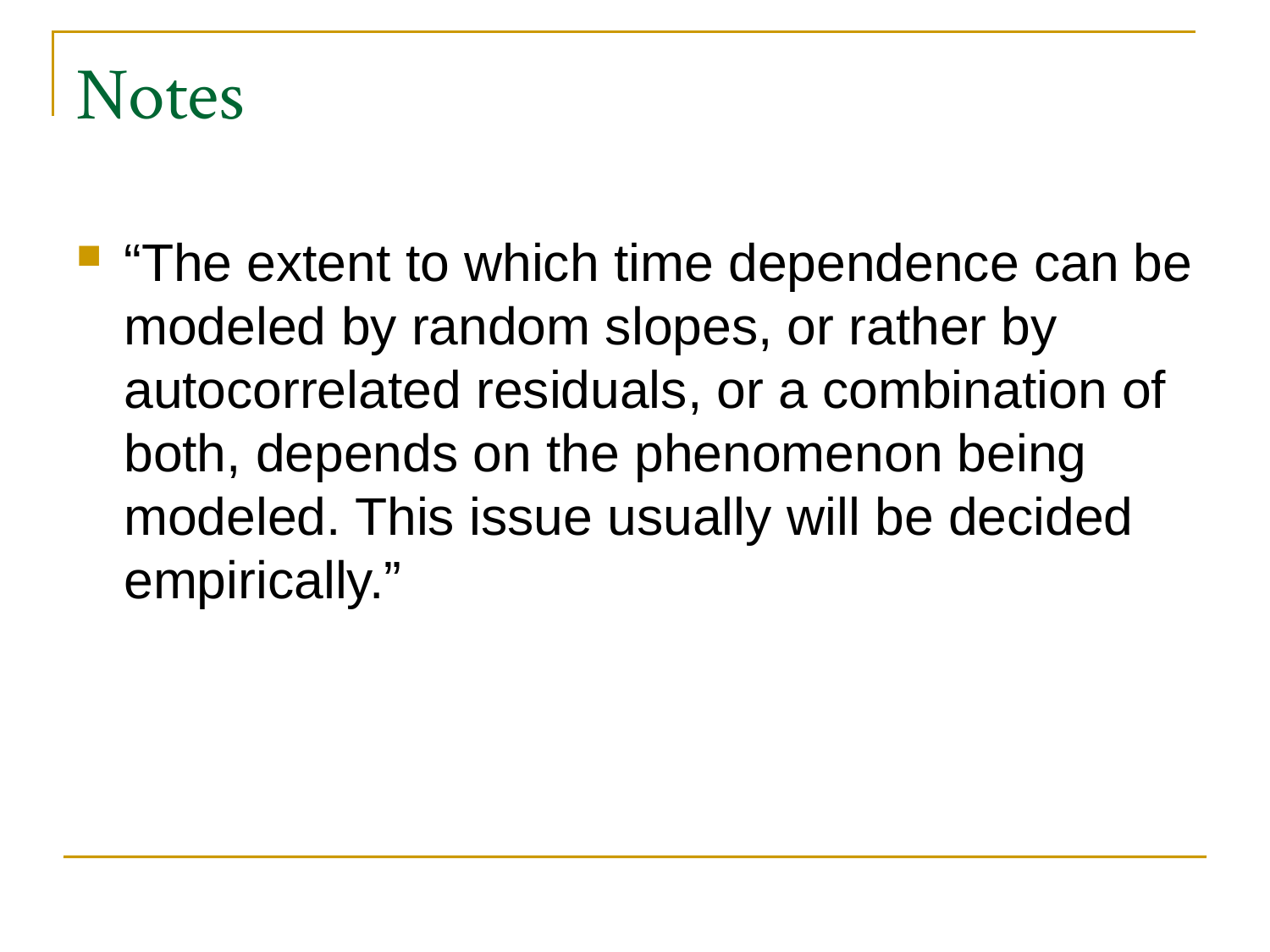

# Notes
“The extent to which time dependence can be modeled by random slopes, or rather by autocorrelated residuals, or a combination of both, depends on the phenomenon being modeled. This issue usually will be decided empirically.”